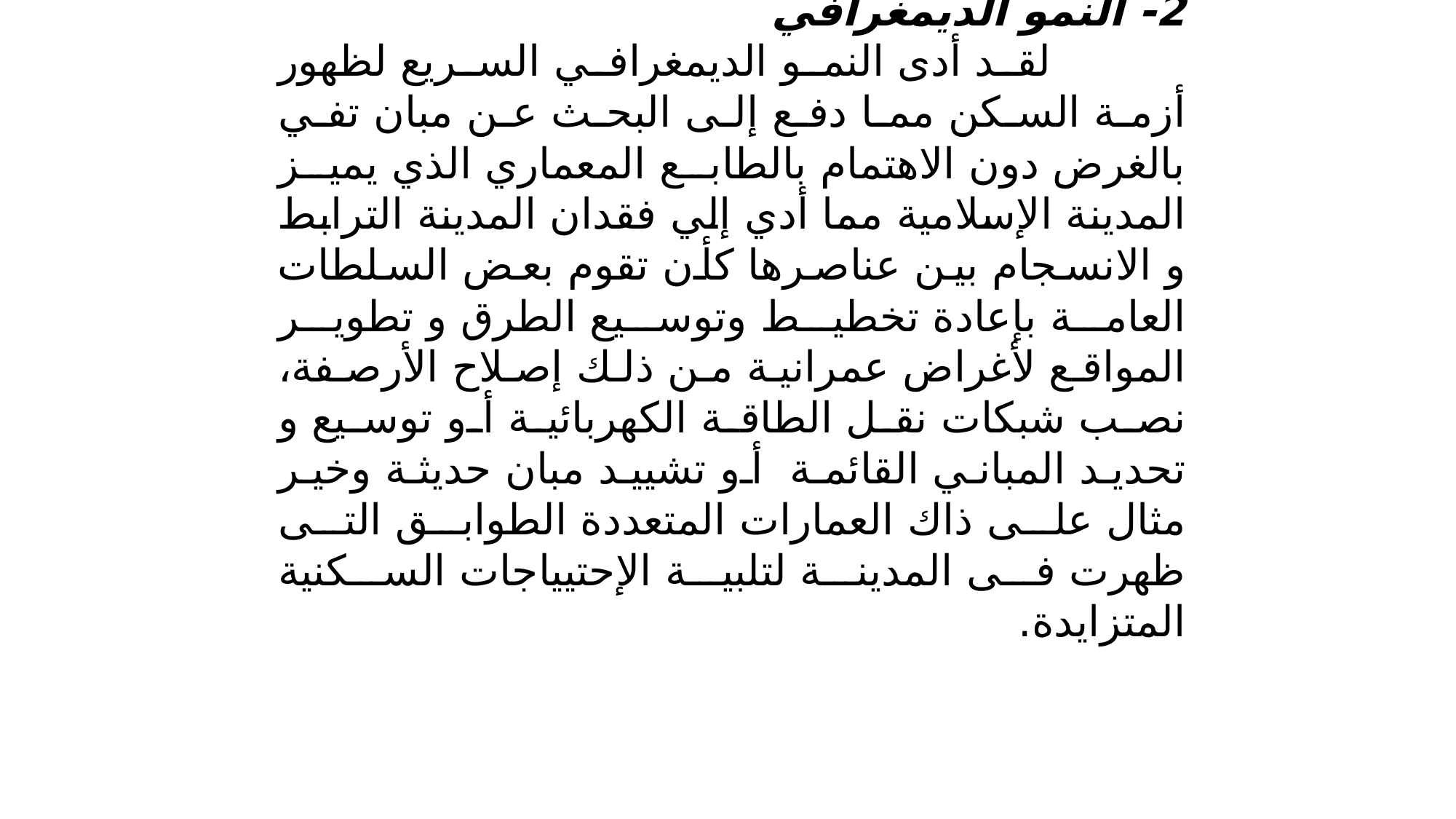

2- النمو الديمغرافي
          لقد أدى النمو الديمغرافي السريع لظهور أزمة السكن مما دفع إلى البحث عن مبان تفي بالغرض دون الاهتمام بالطابع المعماري الذي يميز المدينة الإسلامية مما أدي إلي فقدان المدينة الترابط و الانسجام بين عناصرها كأن تقوم بعض السلطات العامة بإعادة تخطيط وتوسيع الطرق و تطوير المواقع لأغراض عمرانية من ذلك إصلاح الأرصفة، نصب شبكات نقل الطاقة الكهربائية أو توسيع و تحديد المباني القائمة  أو تشييد مبان حديثة وخير مثال على ذاك العمارات المتعددة الطوابق التى ظهرت فى المدينة لتلبية الإحتيياجات السكنية المتزايدة.